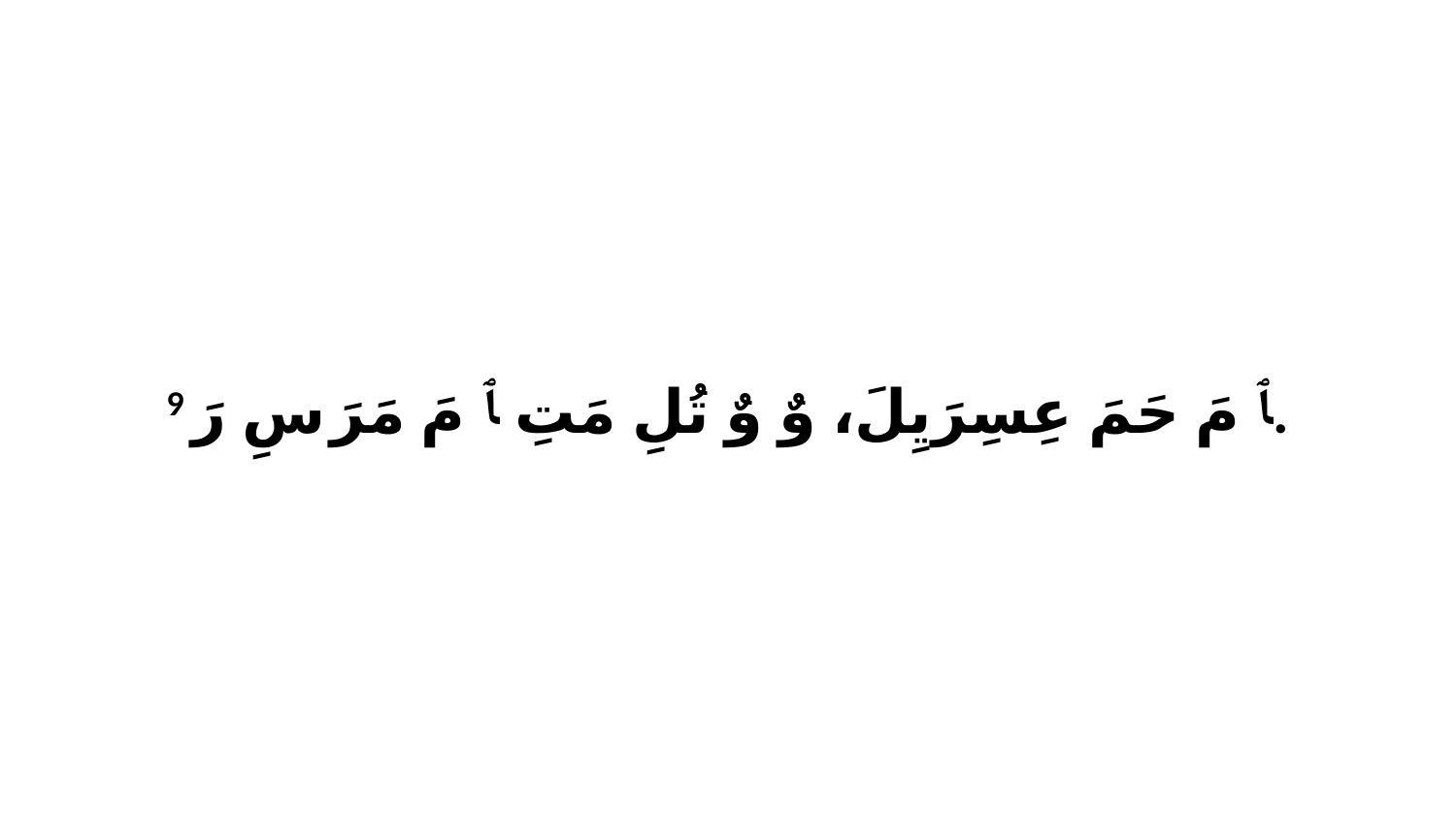

9 ﭑ مَ حَمَ عِسِرَيِلَ، وٌ وٌ تُلِ مَتِ ﭑ مَ مَرَ سِ رَ.